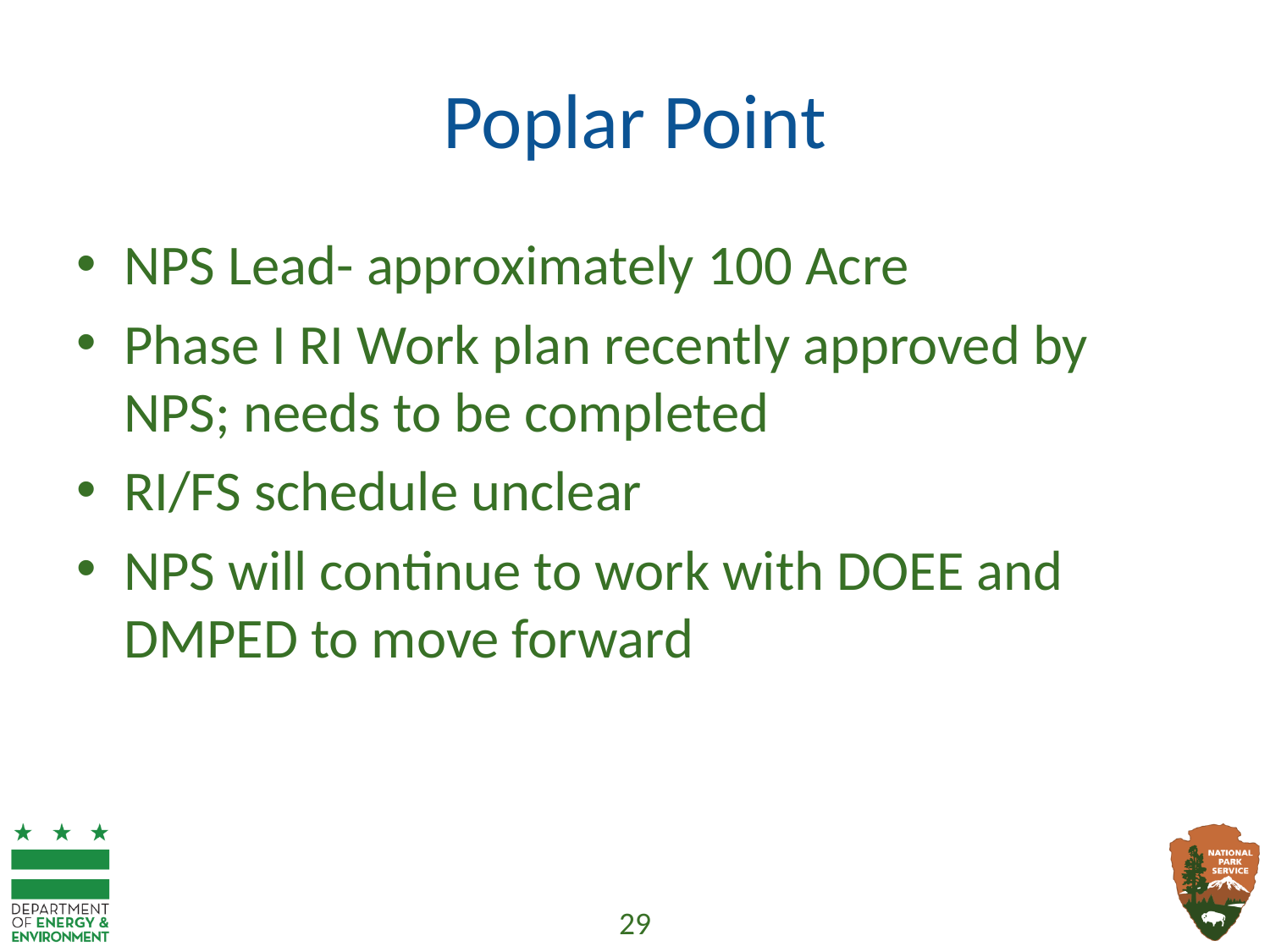

# Poplar Point
NPS Lead- approximately 100 Acre
Phase I RI Work plan recently approved by NPS; needs to be completed
RI/FS schedule unclear
NPS will continue to work with DOEE and DMPED to move forward